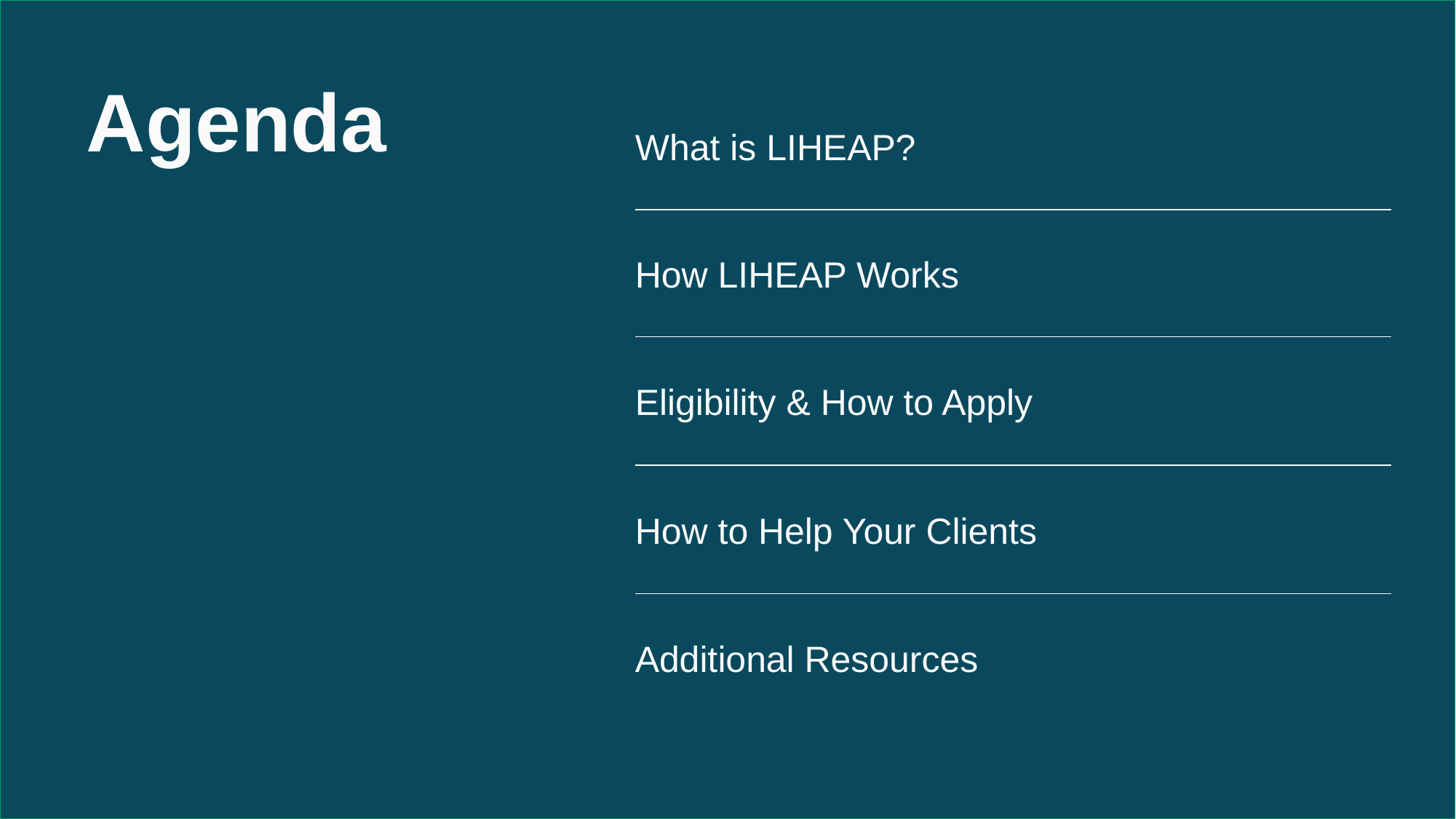

Agenda
| What is LIHEAP? |
| --- |
| How LIHEAP Works |
| Eligibility & How to Apply |
| How to Help Your Clients |
| Additional Resources |